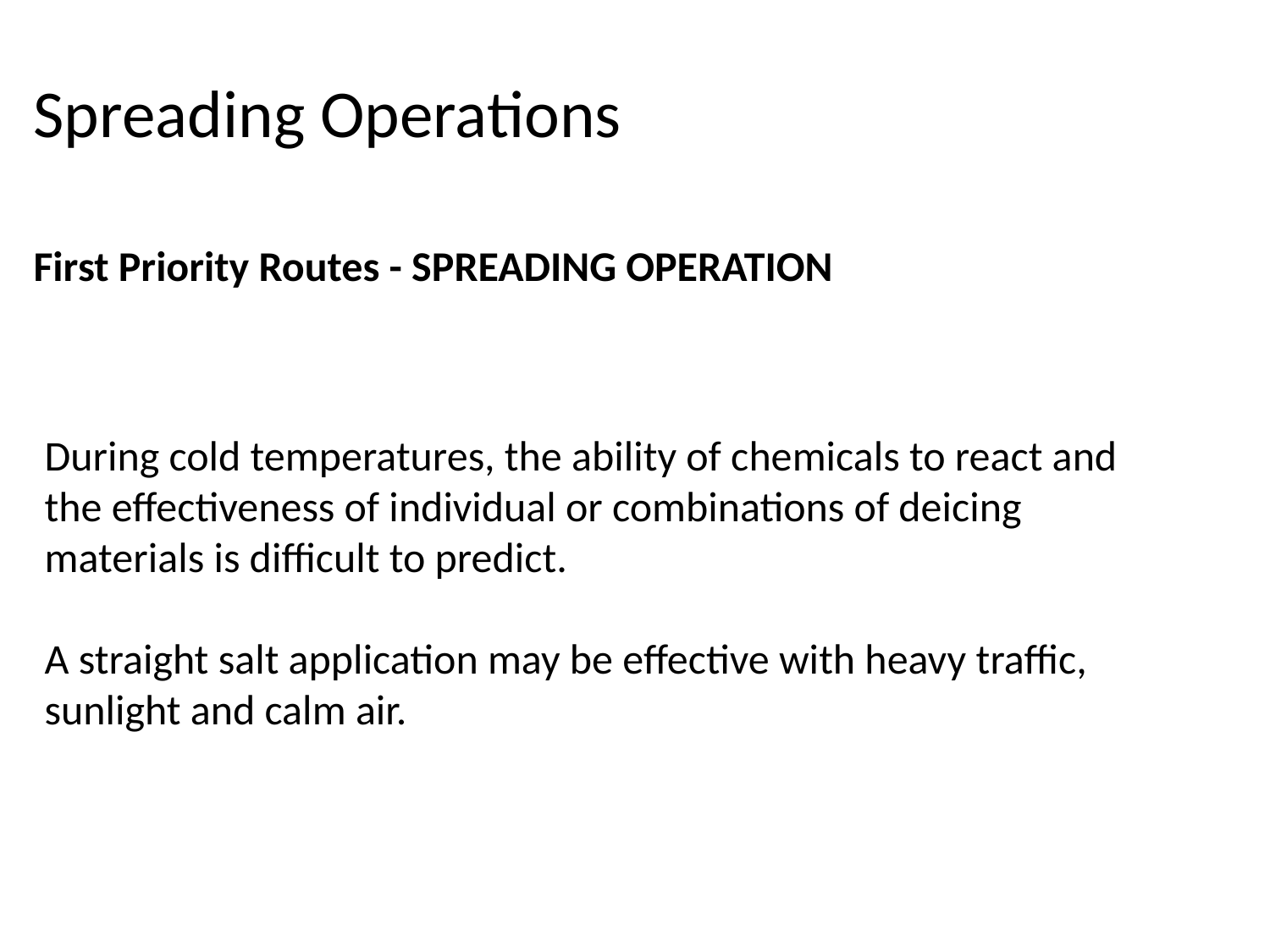

Spreading Operations
First Priority Routes - SPREADING OPERATION

During cold temperatures, the ability of chemicals to react and
the effectiveness of individual or combinations of deicing
materials is difficult to predict.

A straight salt application may be effective with heavy traffic,
sunlight and calm air.